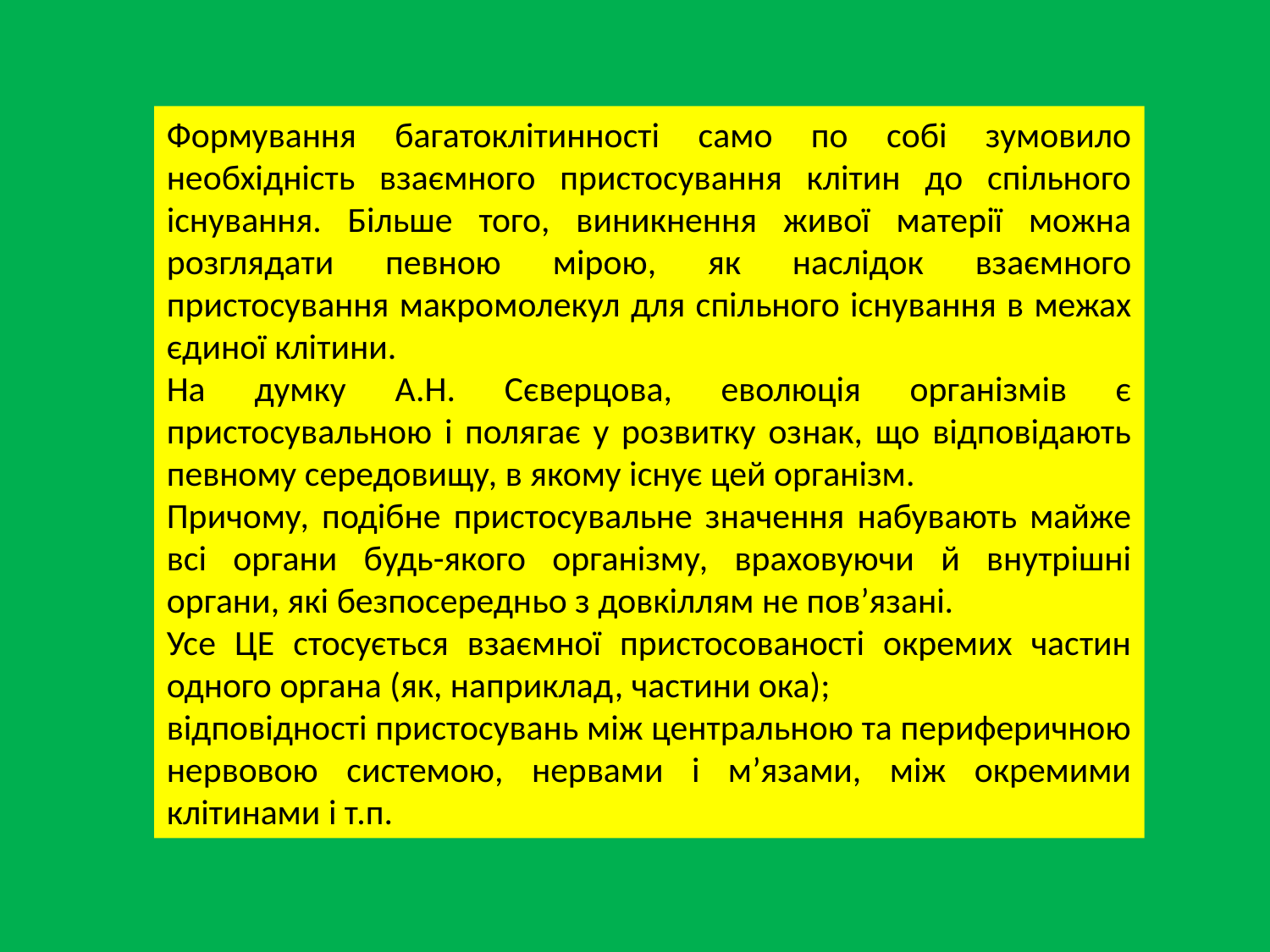

Формування багатоклітинності само по собі зумовило необхідність взаємного пристосування клітин до спільного існування. Більше того, виникнення живої матерії можна розглядати певною мірою, як наслідок взаємного пристосування макромолекул для спільного існування в межах єдиної клітини.
На думку А.Н. Сєверцова, еволюція організмів є пристосувальною і полягає у розвитку ознак, що відповідають певному середовищу, в якому існує цей організм.
Причому, подібне пристосувальне значення набувають майже всі органи будь-якого організму, враховуючи й внутрішні органи, які безпосередньо з довкіллям не пов’язані.
Усе ЦЕ стосується взаємної пристосованості окремих частин одного органа (як, наприклад, частини ока);
відповідності пристосувань між центральною та периферичною нервовою системою, нервами і м’язами, між окремими клітинами і т.п.